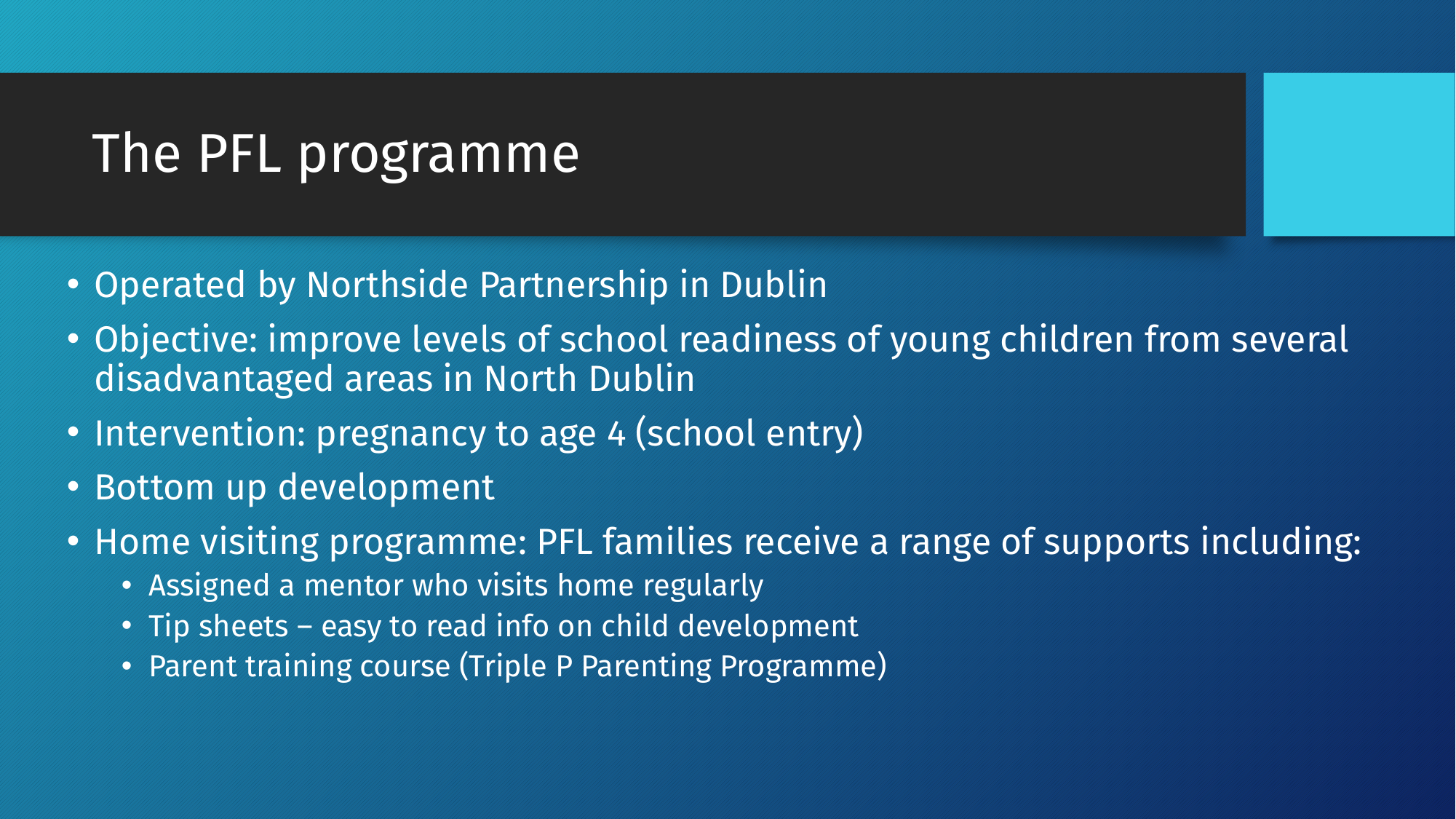

# The PFL programme
Operated by Northside Partnership in Dublin
Objective: improve levels of school readiness of young children from several disadvantaged areas in North Dublin
Intervention: pregnancy to age 4 (school entry)
Bottom up development
Home visiting programme: PFL families receive a range of supports including:
Assigned a mentor who visits home regularly
Tip sheets – easy to read info on child development
Parent training course (Triple P Parenting Programme)